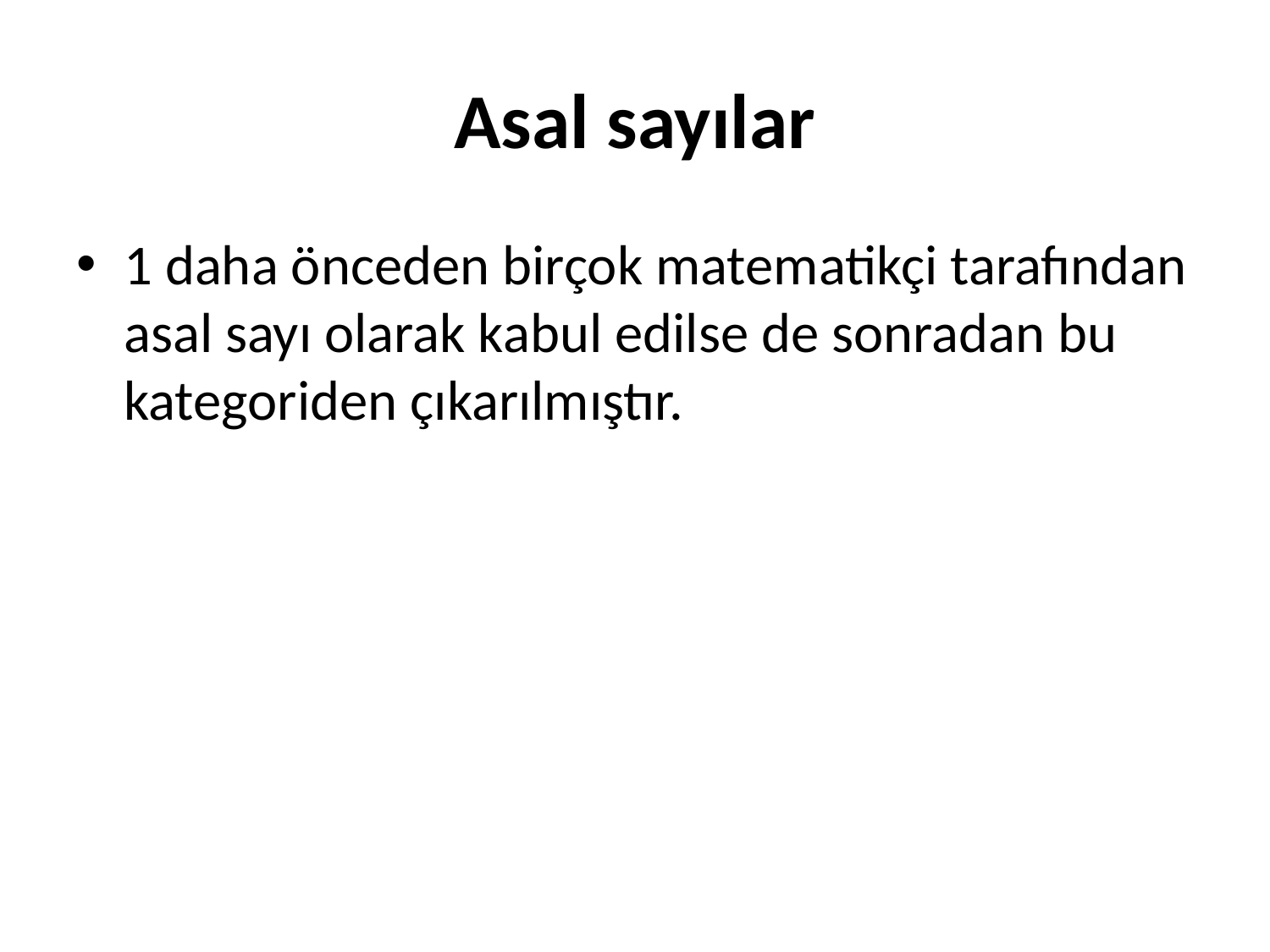

# Asal sayılar
1 daha önceden birçok matematikçi tarafından asal sayı olarak kabul edilse de sonradan bu kategoriden çıkarılmıştır.